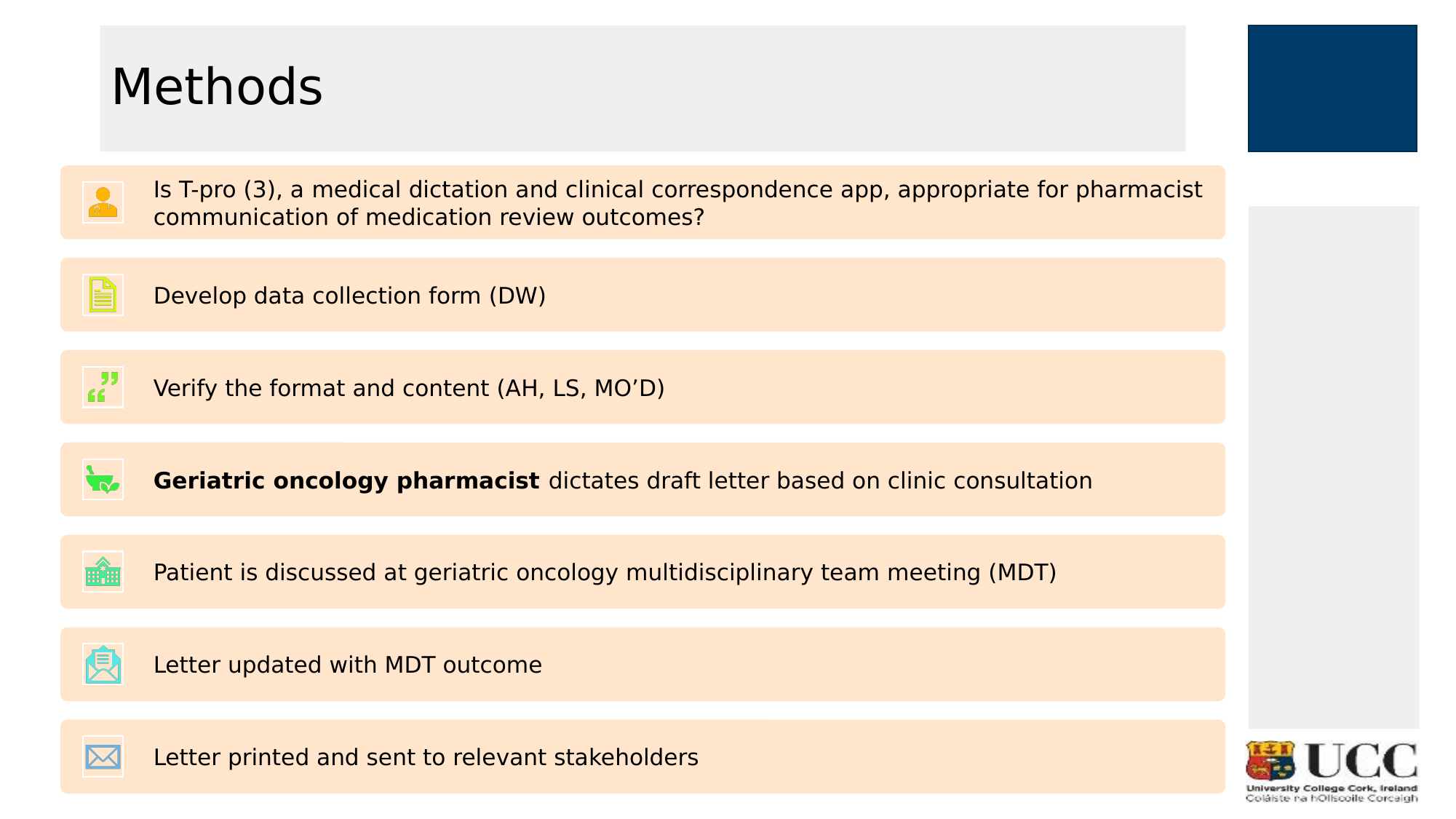

# Methods
Is T-pro (3), a medical dictation and clinical correspondence app, appropriate for pharmacist communication of medication review outcomes?
Develop data collection form (DW)
Verify the format and content (AH, LS, MO’D)
Geriatric oncology pharmacist dictates draft letter based on clinic consultation
Patient is discussed at geriatric oncology multidisciplinary team meeting (MDT)
Letter updated with MDT outcome
Letter printed and sent to relevant stakeholders